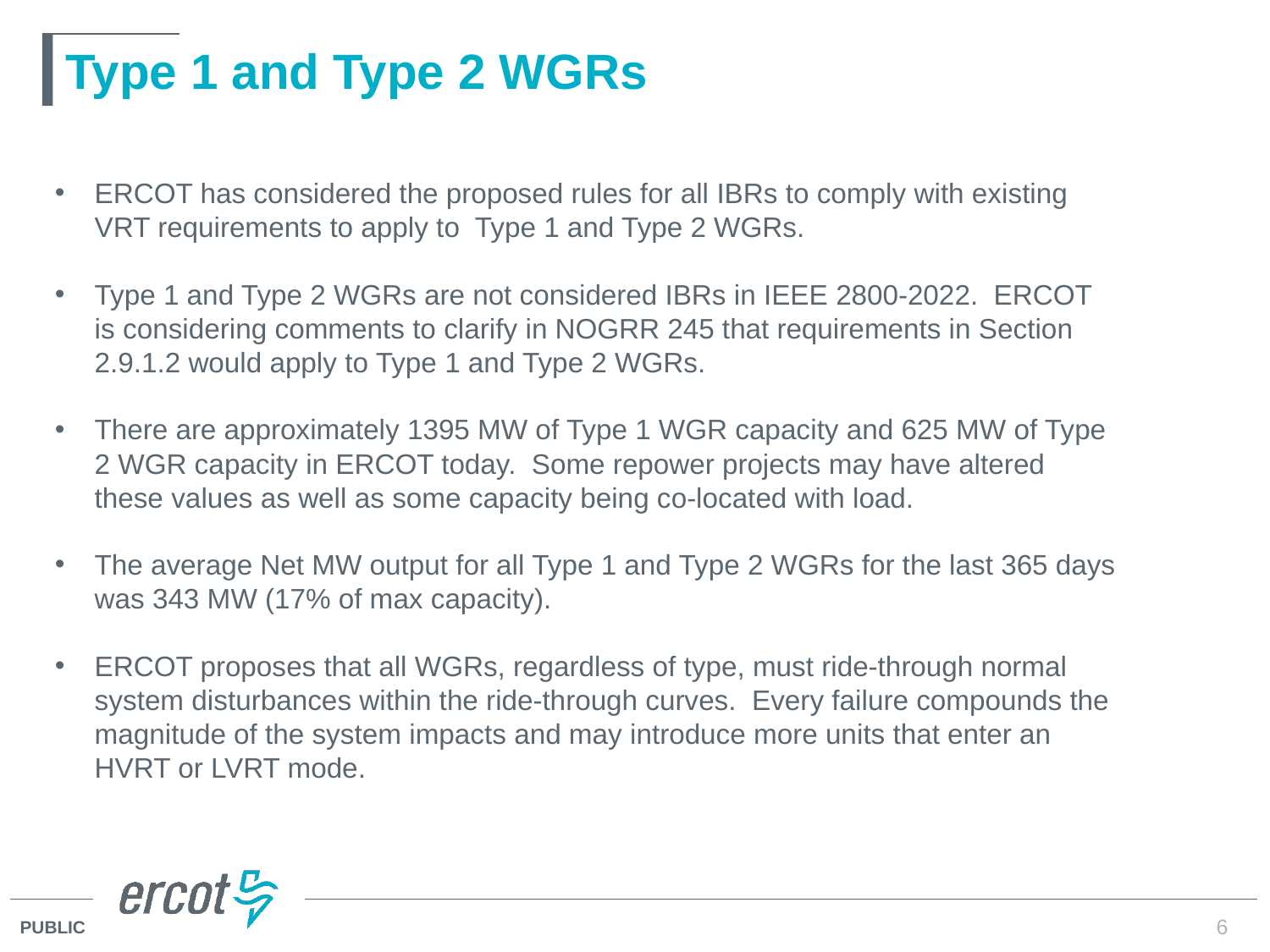

# Type 1 and Type 2 WGRs
ERCOT has considered the proposed rules for all IBRs to comply with existing VRT requirements to apply to  Type 1 and Type 2 WGRs.

Type 1 and Type 2 WGRs are not considered IBRs in IEEE 2800-2022.  ERCOT is considering comments to clarify in NOGRR 245 that requirements in Section 2.9.1.2 would apply to Type 1 and Type 2 WGRs.

There are approximately 1395 MW of Type 1 WGR capacity and 625 MW of Type 2 WGR capacity in ERCOT today.  Some repower projects may have altered these values as well as some capacity being co-located with load.

The average Net MW output for all Type 1 and Type 2 WGRs for the last 365 days was 343 MW (17% of max capacity).

ERCOT proposes that all WGRs, regardless of type, must ride-through normal system disturbances within the ride-through curves.  Every failure compounds the magnitude of the system impacts and may introduce more units that enter an HVRT or LVRT mode.
6